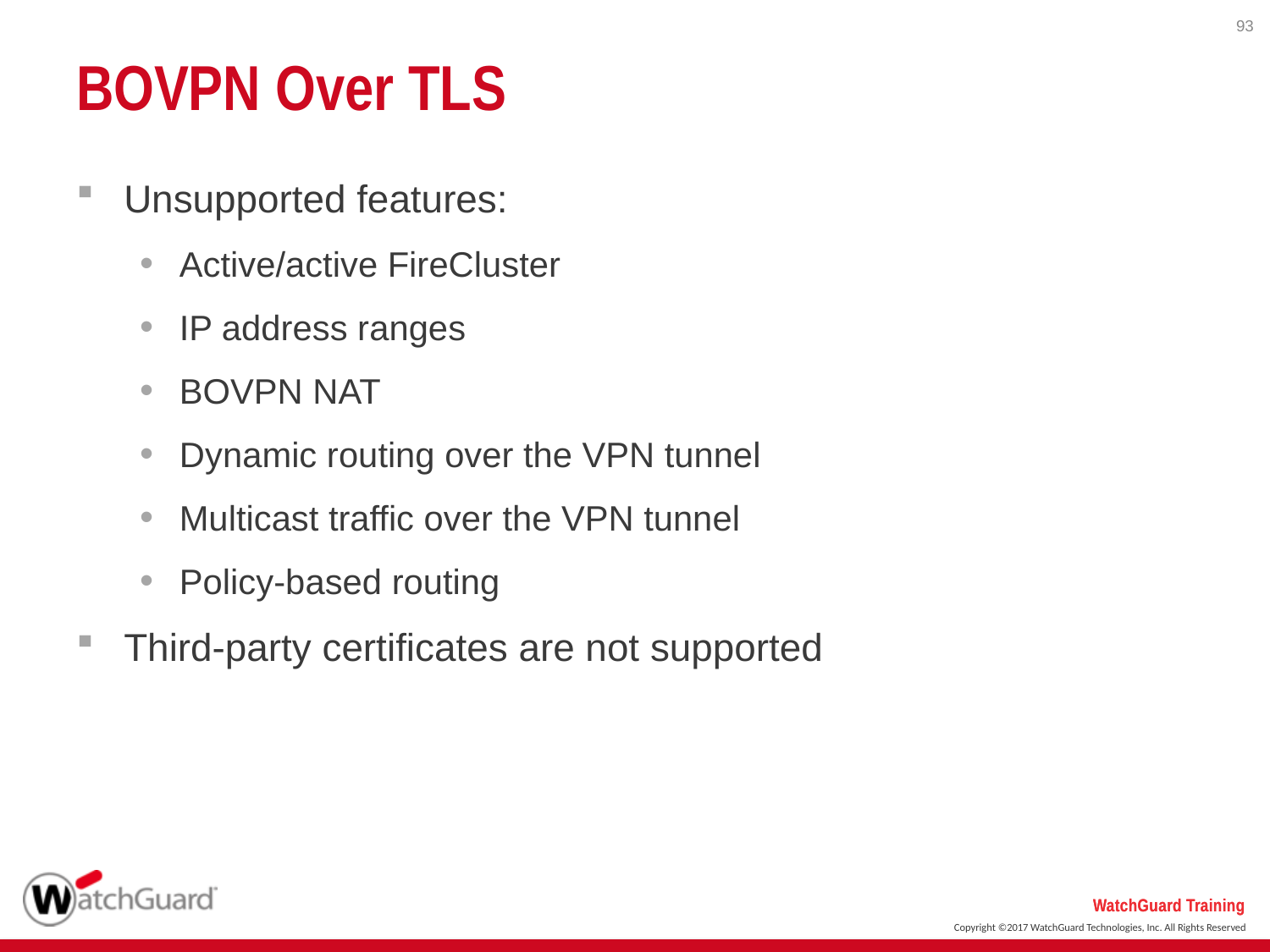

93
# BOVPN Over TLS
Unsupported features:
Active/active FireCluster
IP address ranges
BOVPN NAT
Dynamic routing over the VPN tunnel
Multicast traffic over the VPN tunnel
Policy-based routing
Third-party certificates are not supported